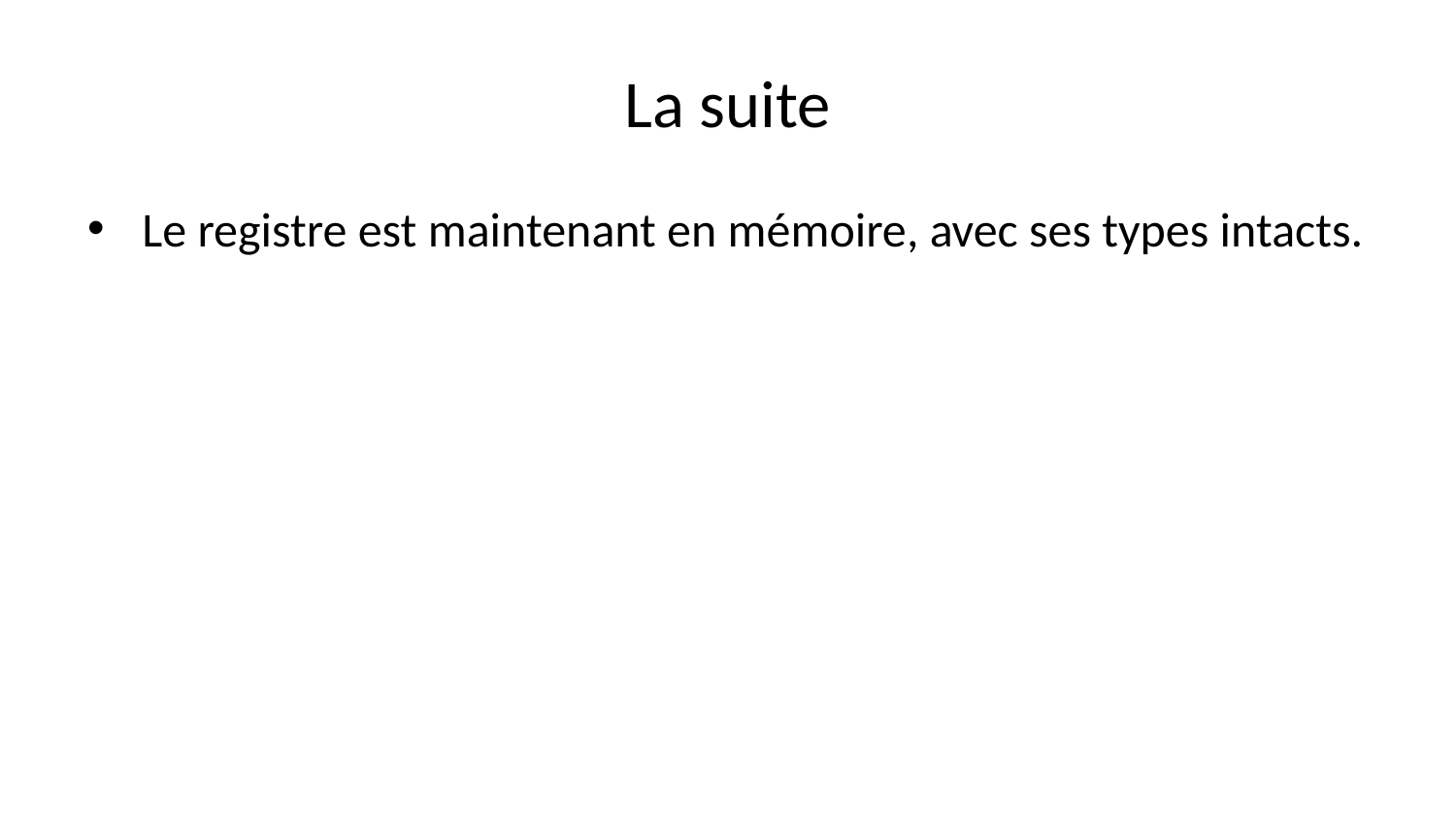

# La suite
Le registre est maintenant en mémoire, avec ses types intacts.